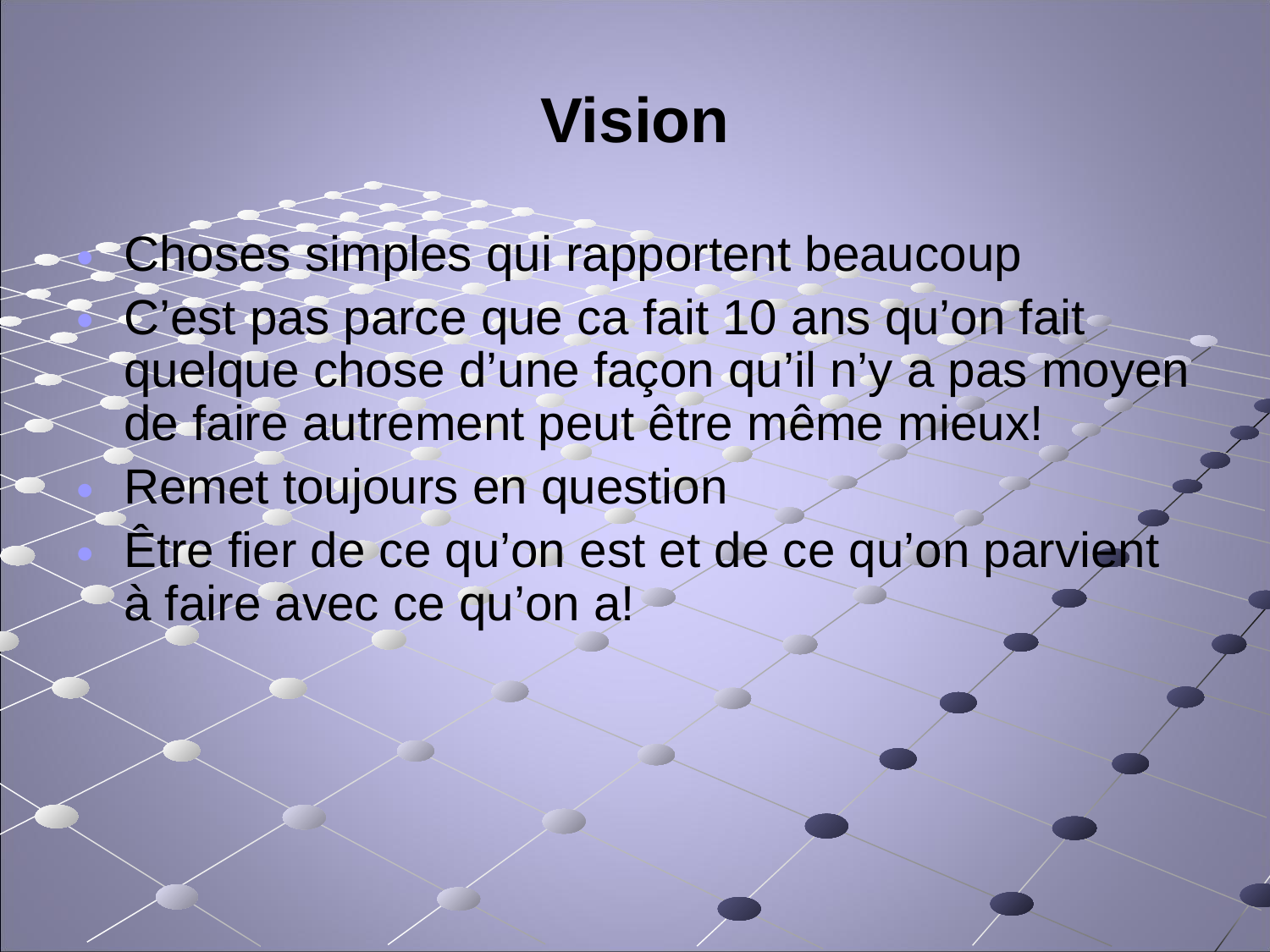

# Vision
Choses simples qui rapportent beaucoup
C’est pas parce que ca fait 10 ans qu’on fait quelque chose d’une façon qu’il n’y a pas moyen de faire autrement peut être même mieux!
Remet toujours en question
Être fier de ce qu’on est et de ce qu’on parvient à faire avec ce qu’on a!